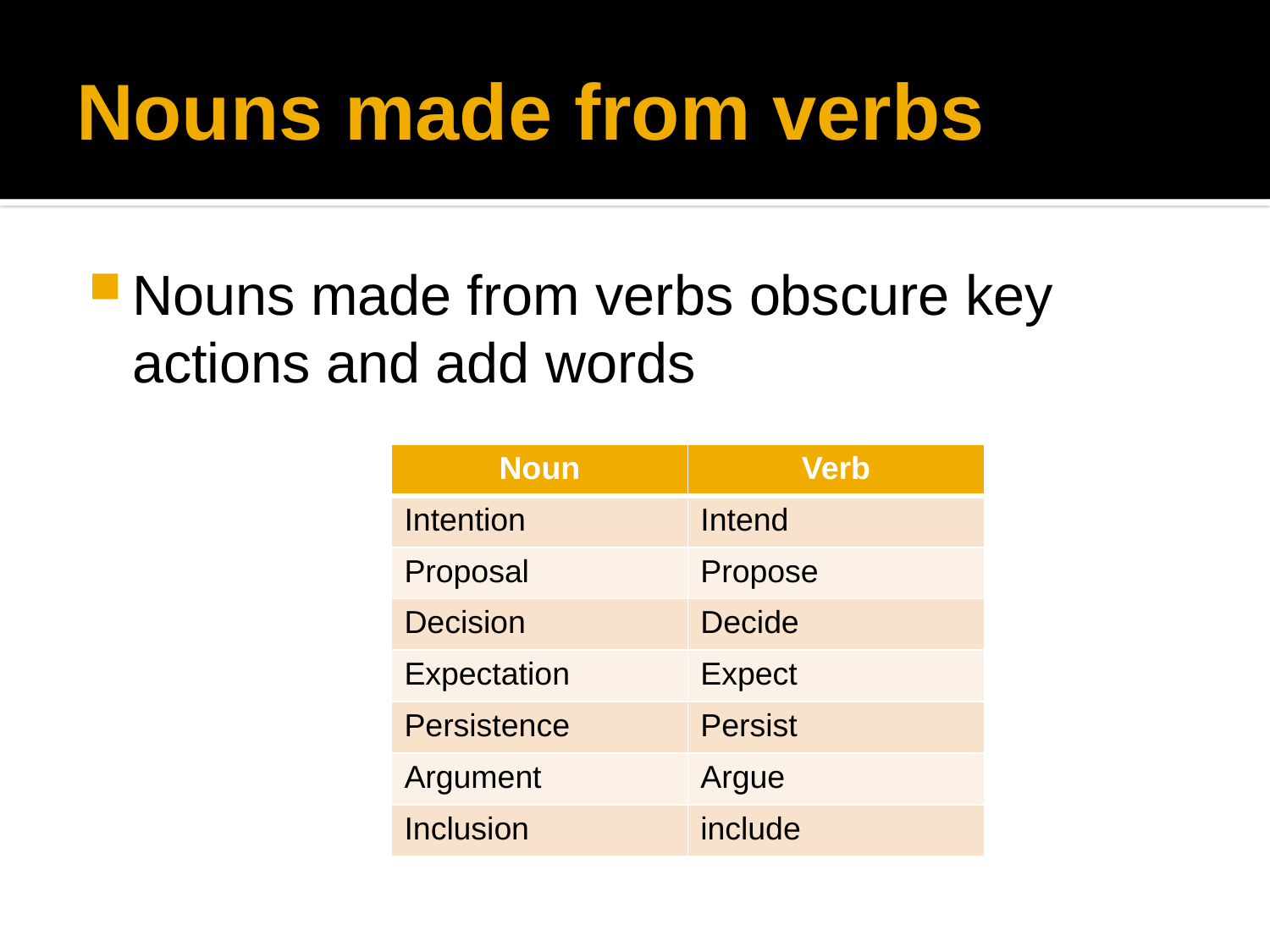

# Nouns made from verbs
Nouns made from verbs obscure key actions and add words

| Noun | Verb |
| --- | --- |
| Intention | Intend |
| Proposal | Propose |
| Decision | Decide |
| Expectation | Expect |
| Persistence | Persist |
| Argument | Argue |
| Inclusion | include |